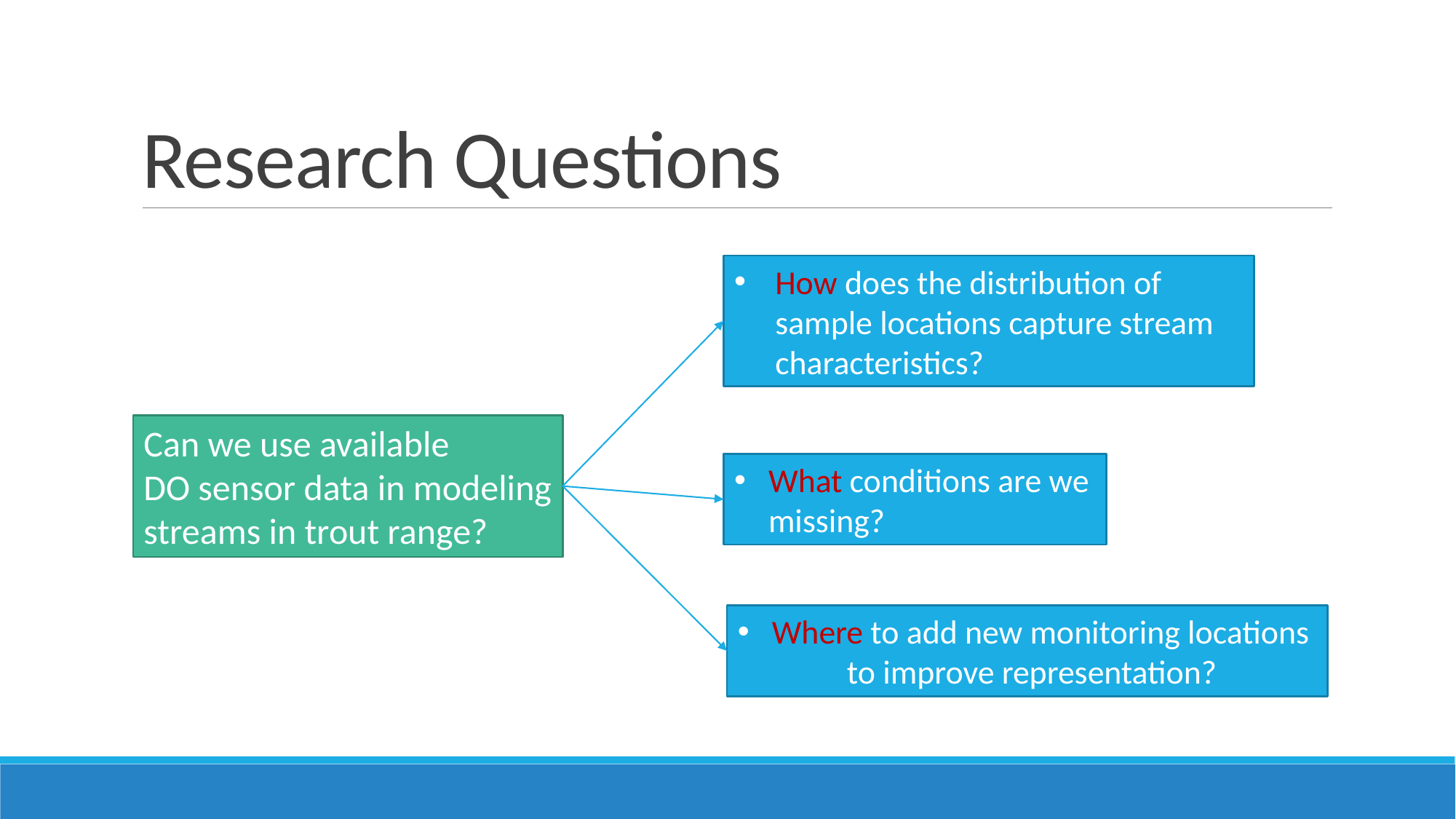

# Research Questions
How does the distribution of sample locations capture stream characteristics?
Can we use available
DO sensor data in modeling
streams in trout range?
What conditions are we missing?
Where to add new monitoring locations
	to improve representation?